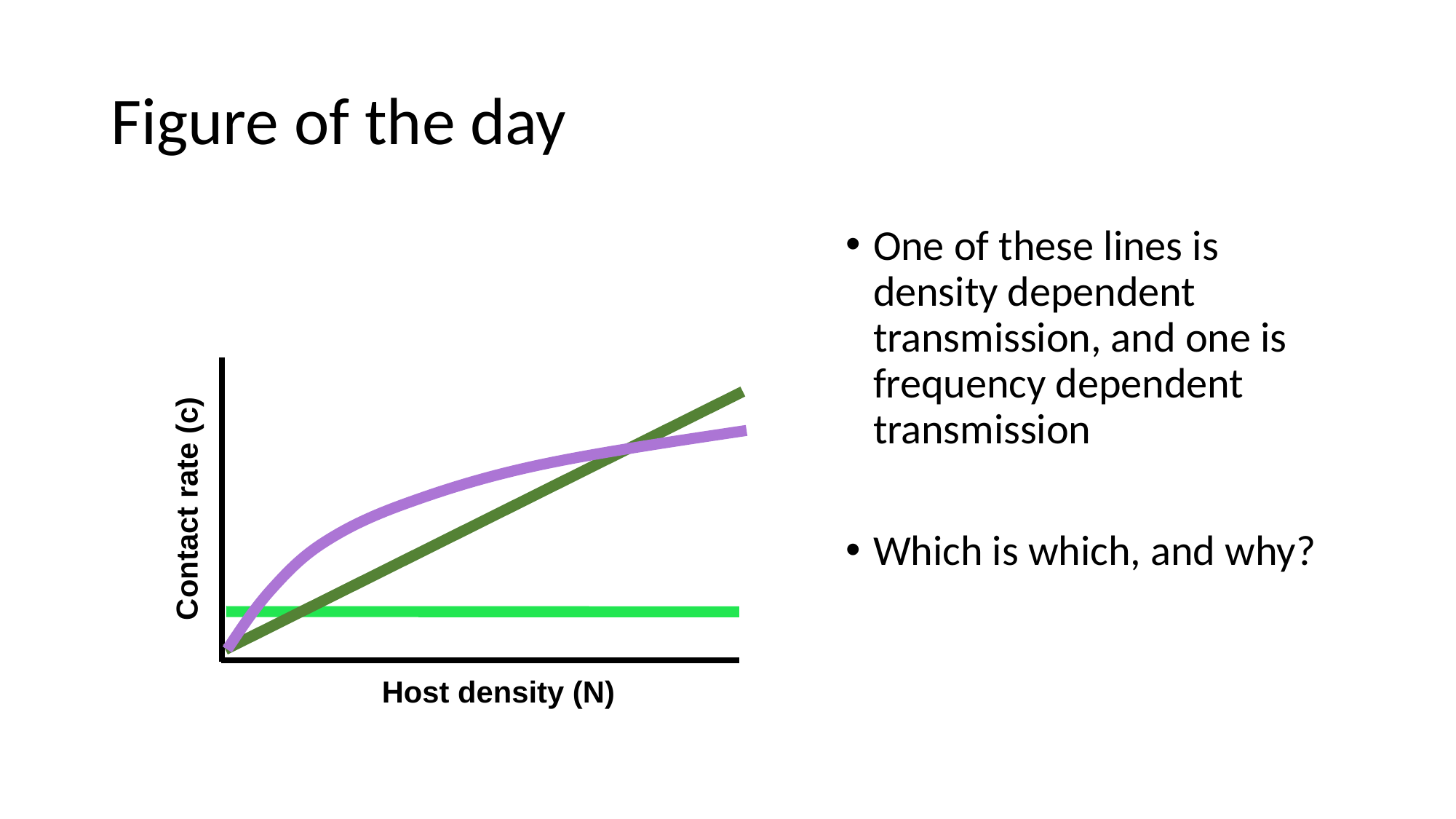

# Figure of the day
One of these lines is density dependent transmission, and one is frequency dependent transmission

Which is which, and why?
Contact rate (c)
Host density (N)